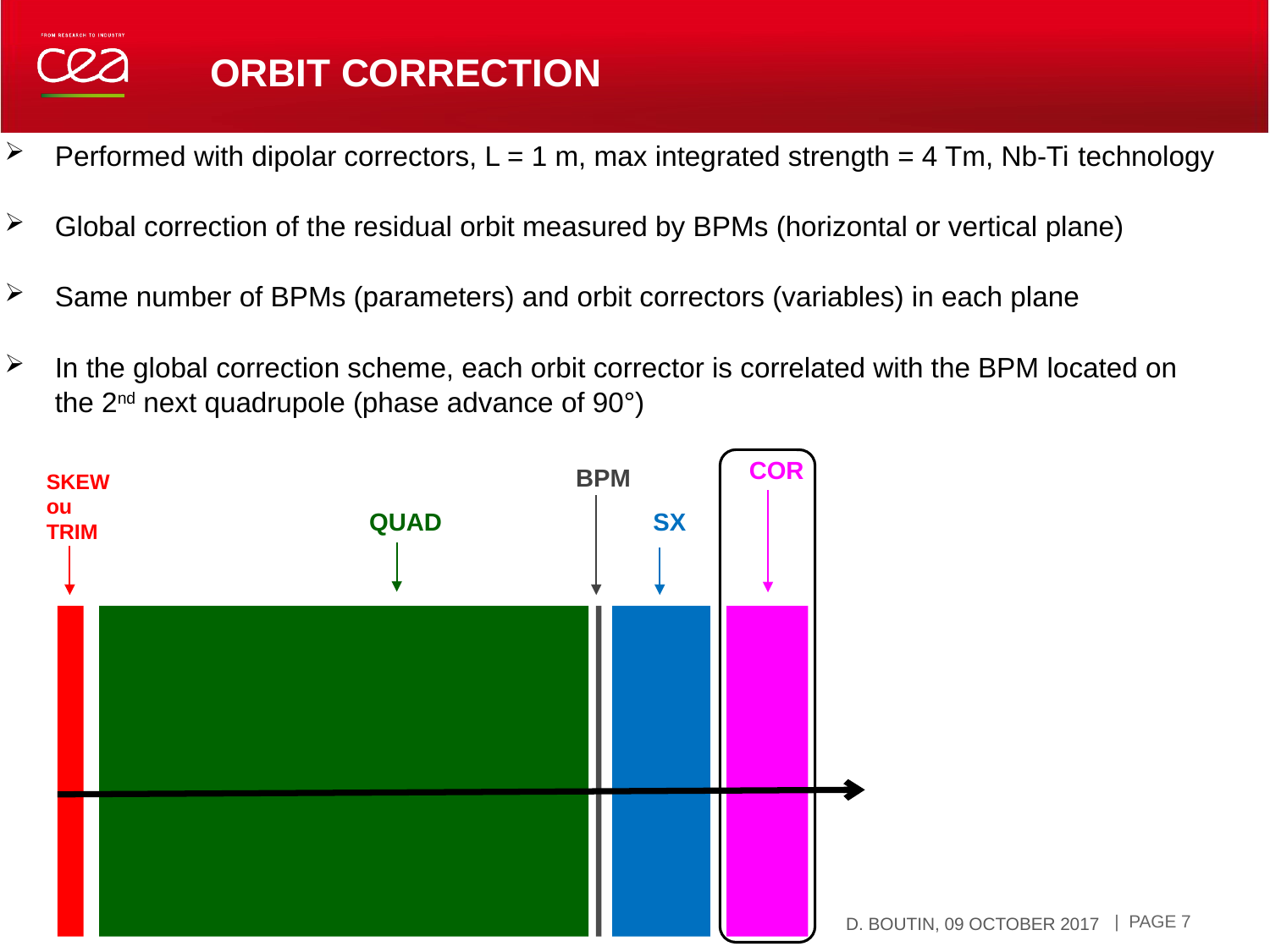

# ORBIT Correction
Performed with dipolar correctors, L = 1 m, max integrated strength = 4 Tm, Nb-Ti technology

Global correction of the residual orbit measured by BPMs (horizontal or vertical plane)

Same number of BPMs (parameters) and orbit correctors (variables) in each plane

In the global correction scheme, each orbit corrector is correlated with the BPM located on the 2nd next quadrupole (phase advance of 90°)
COR

BPM
SKEW
ou
TRIM
QUAD
SX

D. BOUTIN, 04 OCTOBRE 2017
|  PAGE 7
D. BOUTIN, 09 OCTOBER 2017